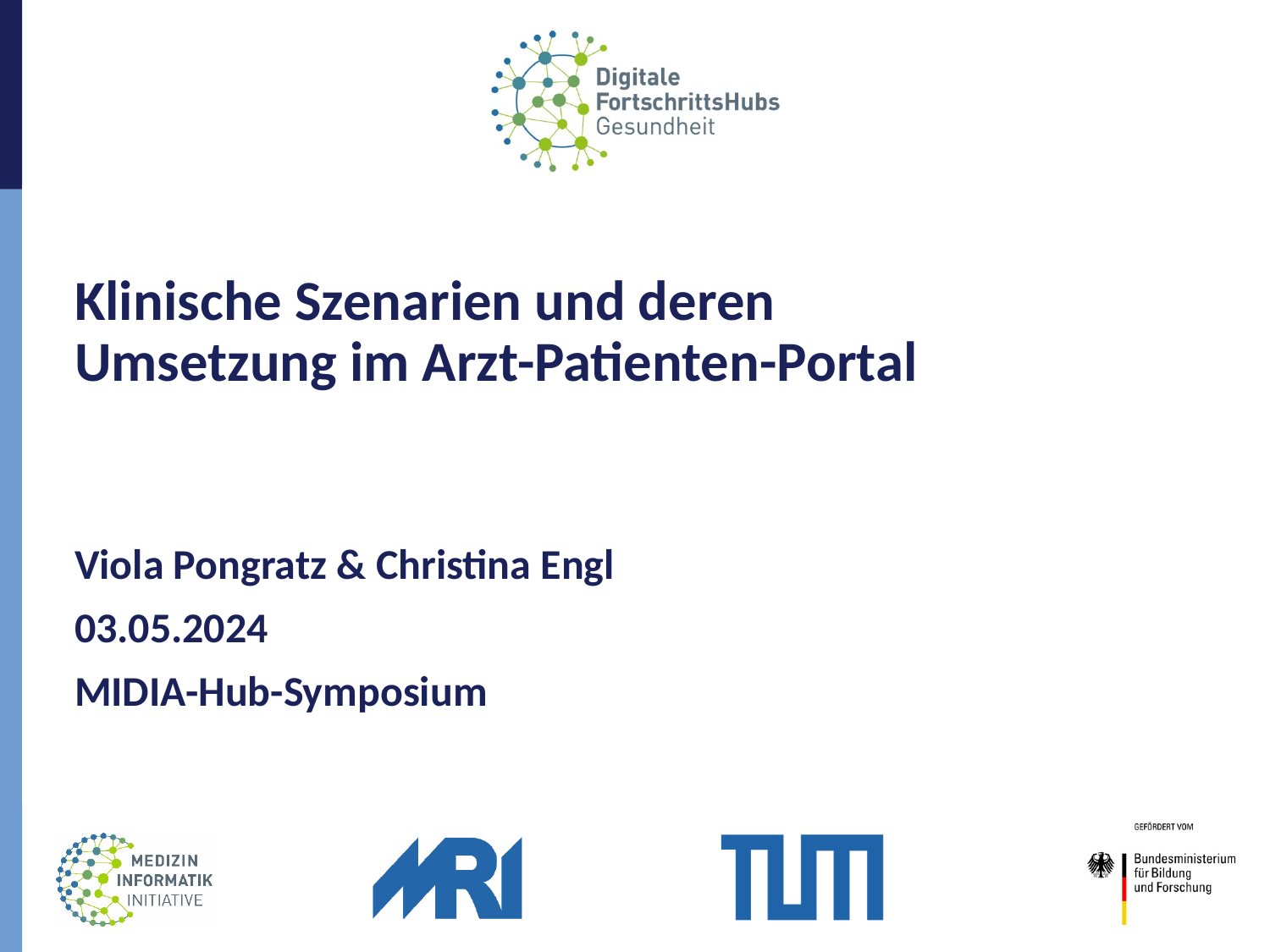

# Klinische Szenarien und deren Umsetzung im Arzt-Patienten-Portal
Viola Pongratz & Christina Engl
03.05.2024
MIDIA-Hub-Symposium